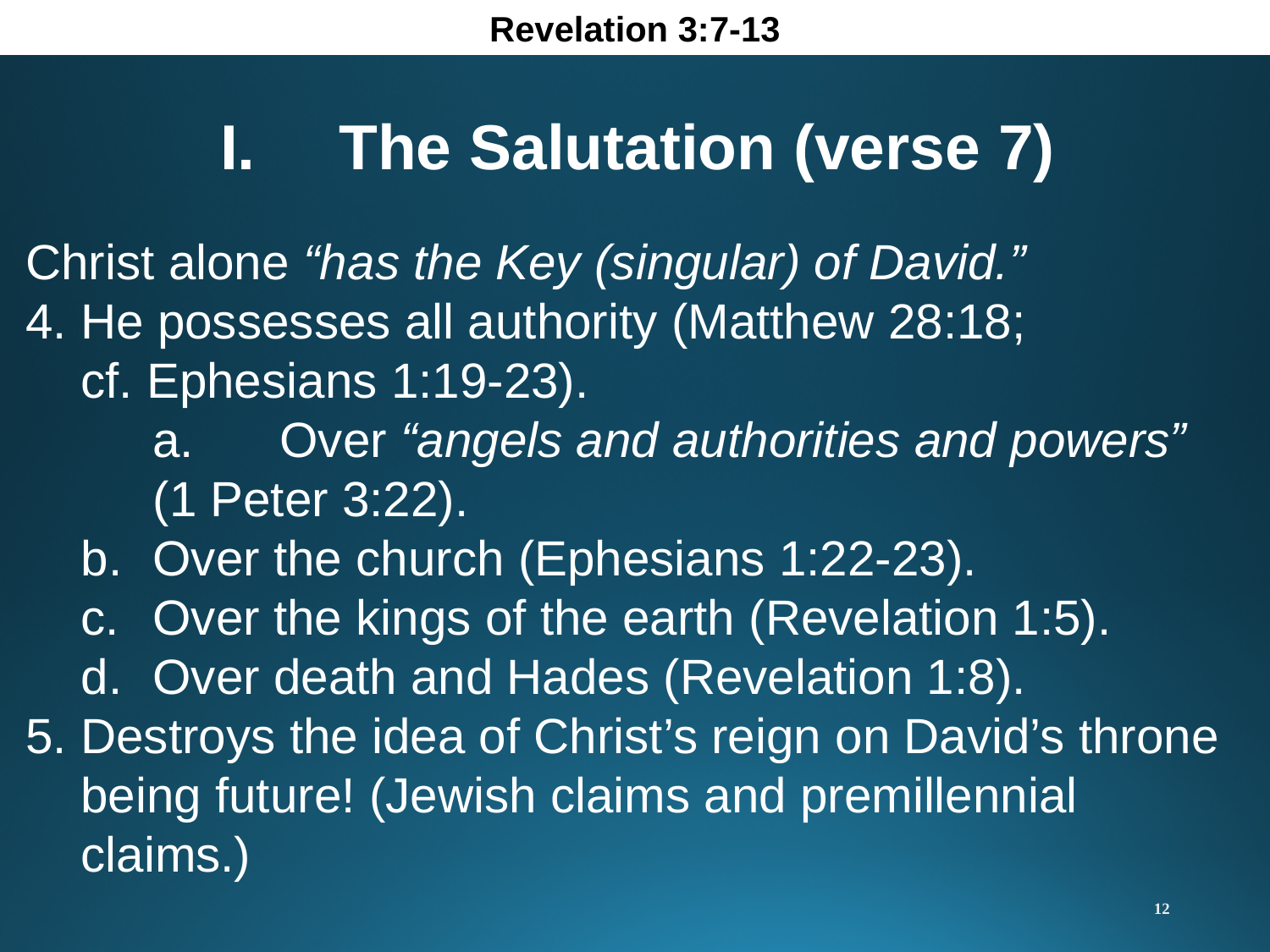

Revelation 3:7-13
The Salutation (verse 7)
Christ alone “has the Key (singular) of David.”
4.	He possesses all authority (Matthew 28:18;
cf. Ephesians 1:19-23).
	a.	Over “angels and authorities and powers”
(1 Peter 3:22).
	b.	Over the church (Ephesians 1:22-23).
	c.	Over the kings of the earth (Revelation 1:5).
	d.	Over death and Hades (Revelation 1:8).
5.	Destroys the idea of Christ’s reign on David’s throne being future! (Jewish claims and premillennial claims.)
12